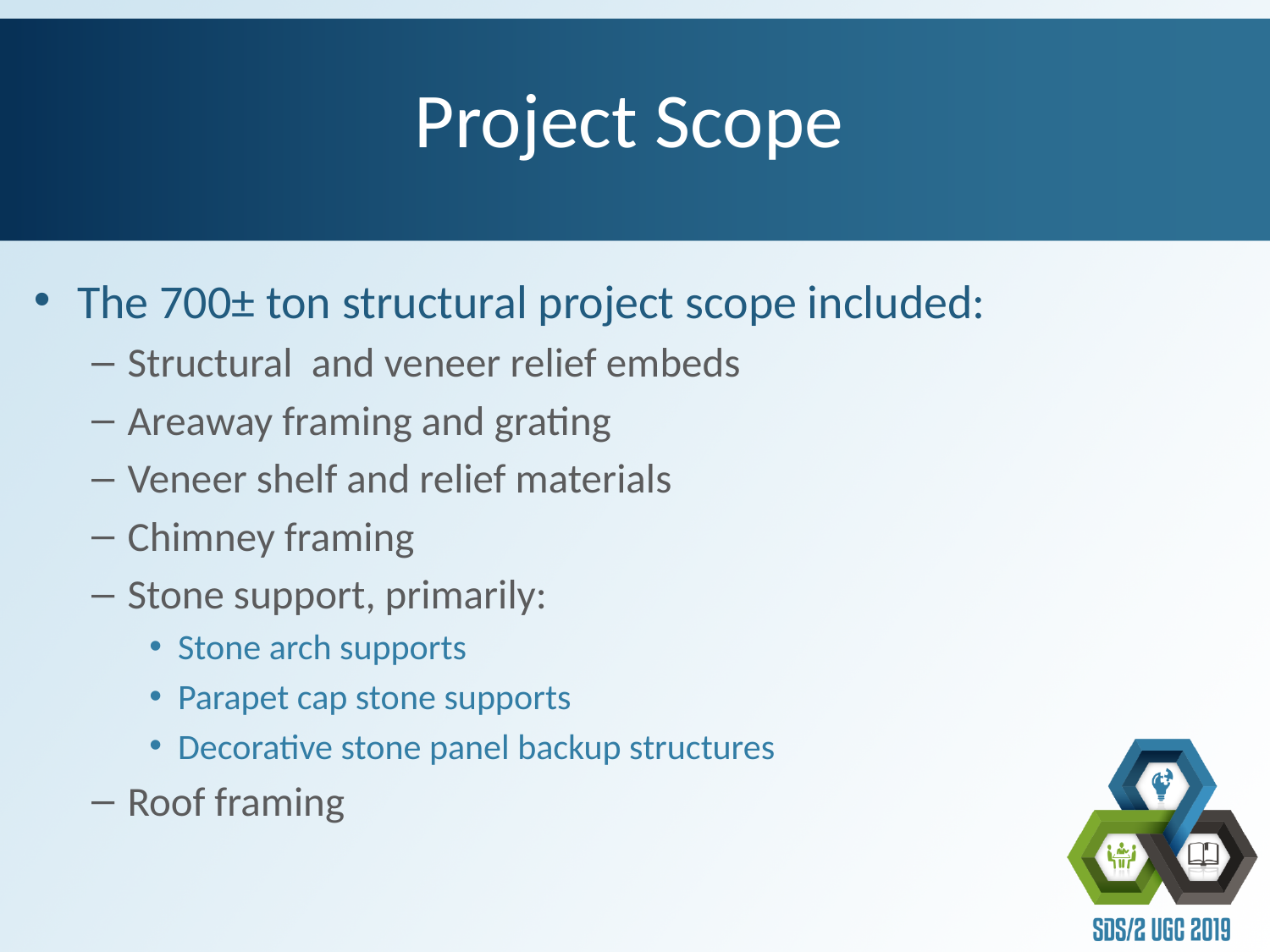

# Project Scope
The 700± ton structural project scope included:
Structural  and veneer relief embeds
Areaway framing and grating
Veneer shelf and relief materials
Chimney framing
Stone support, primarily:
Stone arch supports
Parapet cap stone supports
Decorative stone panel backup structures
Roof framing